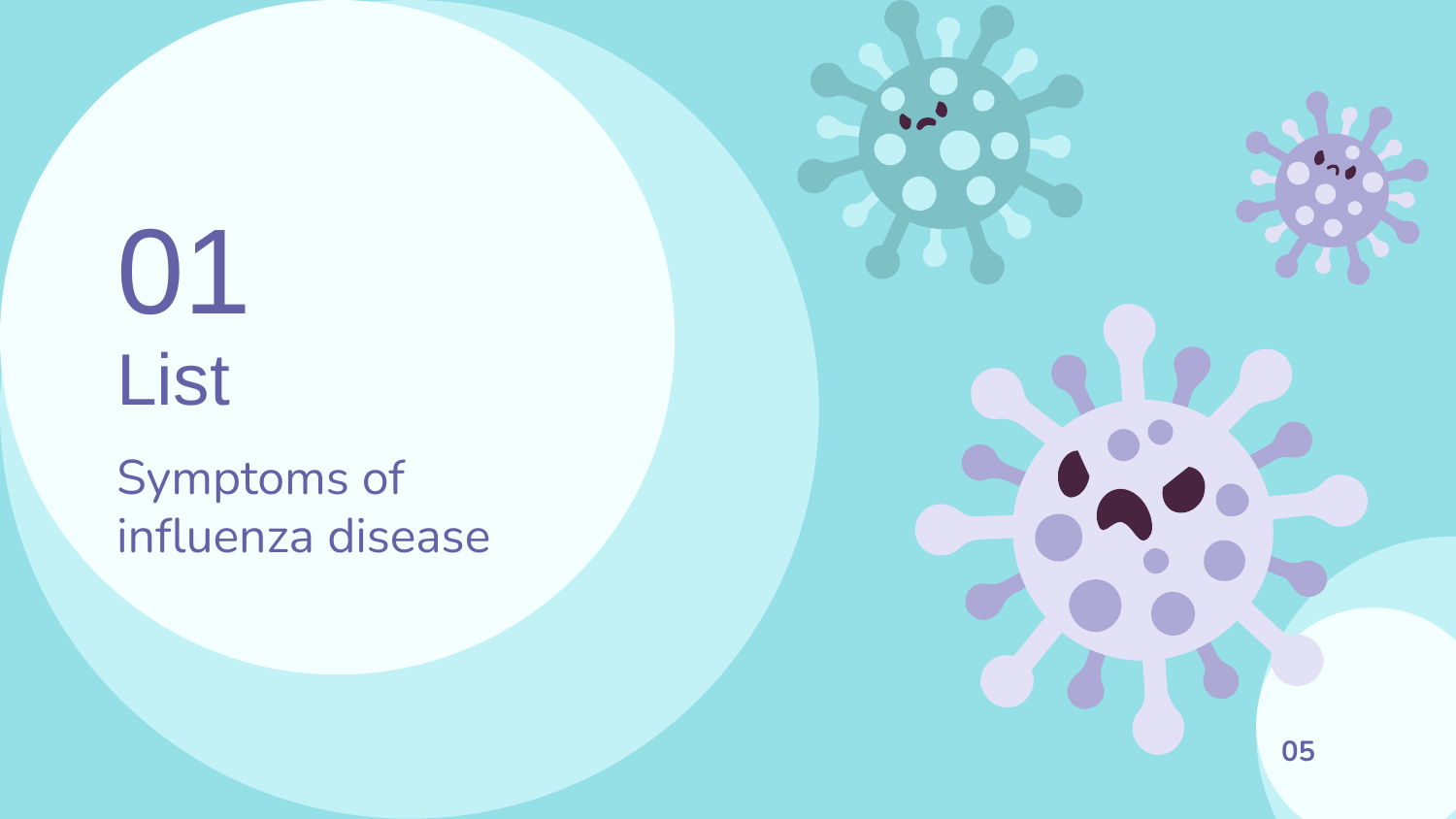

01
# List
Symptoms of influenza disease
05